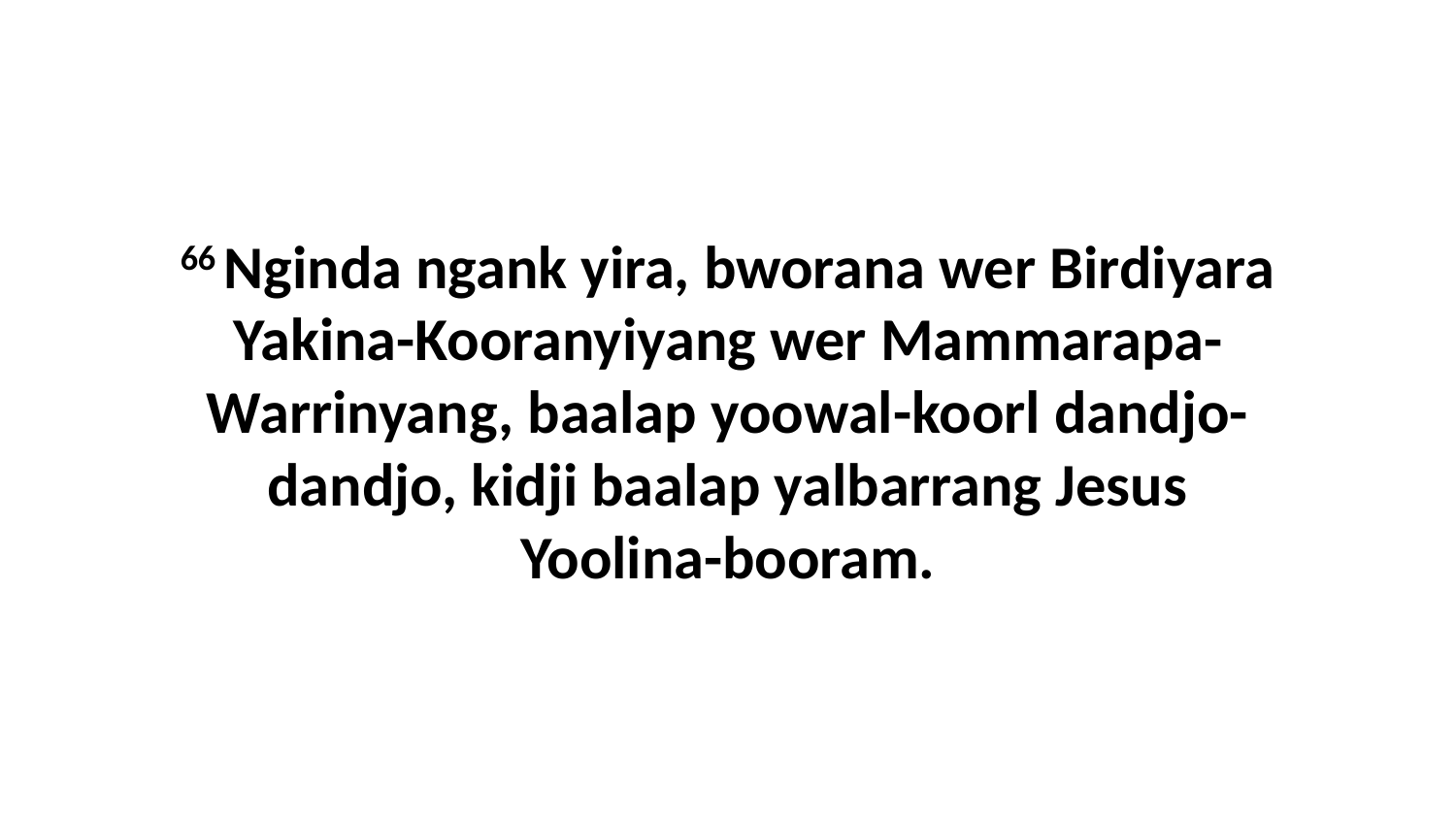

66 Nginda ngank yira, bworana wer Birdiyara Yakina-Kooranyiyang wer Mammarapa-Warrinyang, baalap yoowal-koorl dandjo-dandjo, kidji baalap yalbarrang Jesus Yoolina-booram.